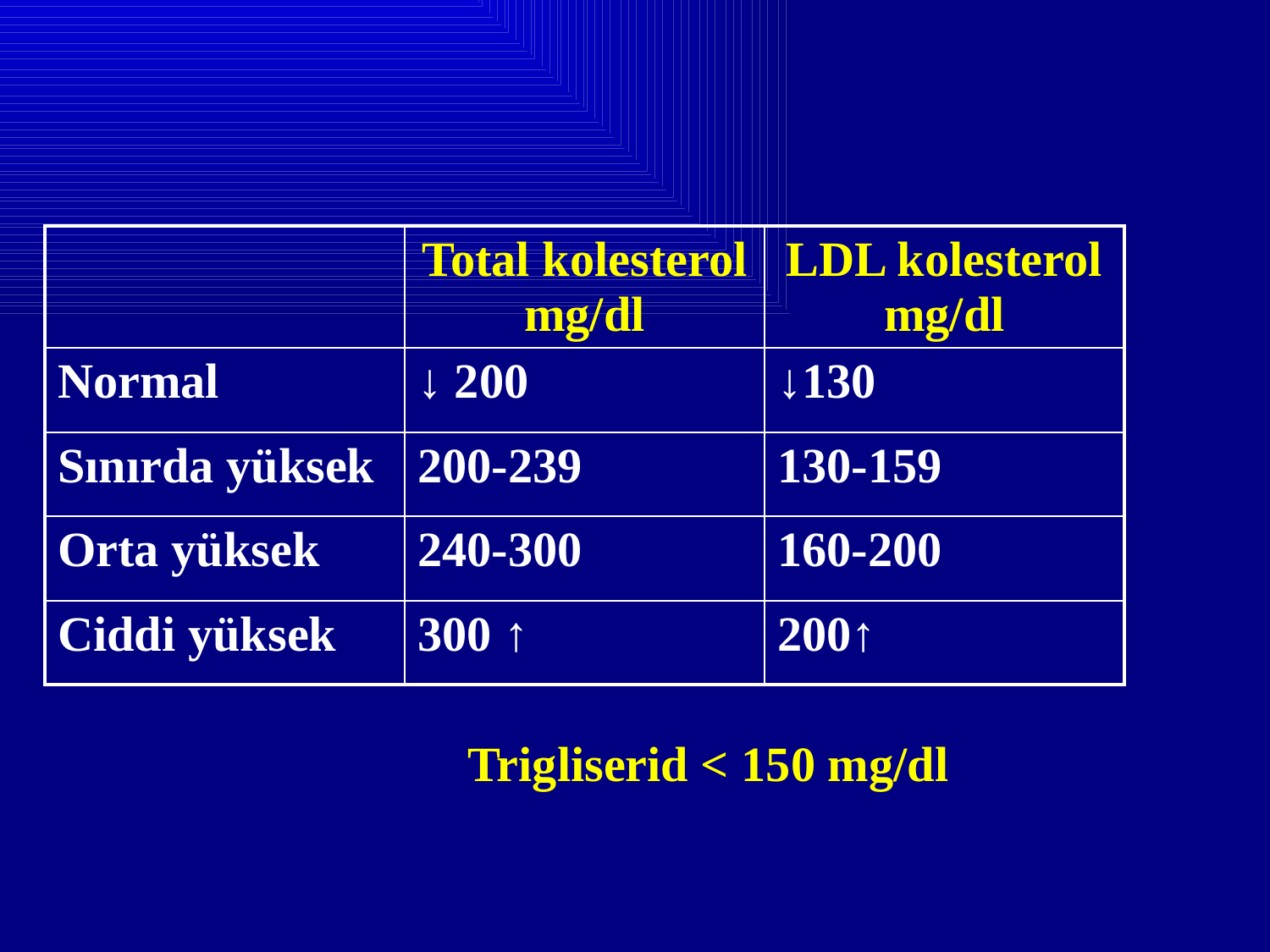

|  | Total kolesterol mg/dl | LDL kolesterol mg/dl |
| --- | --- | --- |
| Normal | ↓ 200 | ↓130 |
| Sınırda yüksek | 200-239 | 130-159 |
| Orta yüksek | 240-300 | 160-200 |
| Ciddi yüksek | 300 ↑ | 200↑ |
Trigliserid < 150 mg/dl